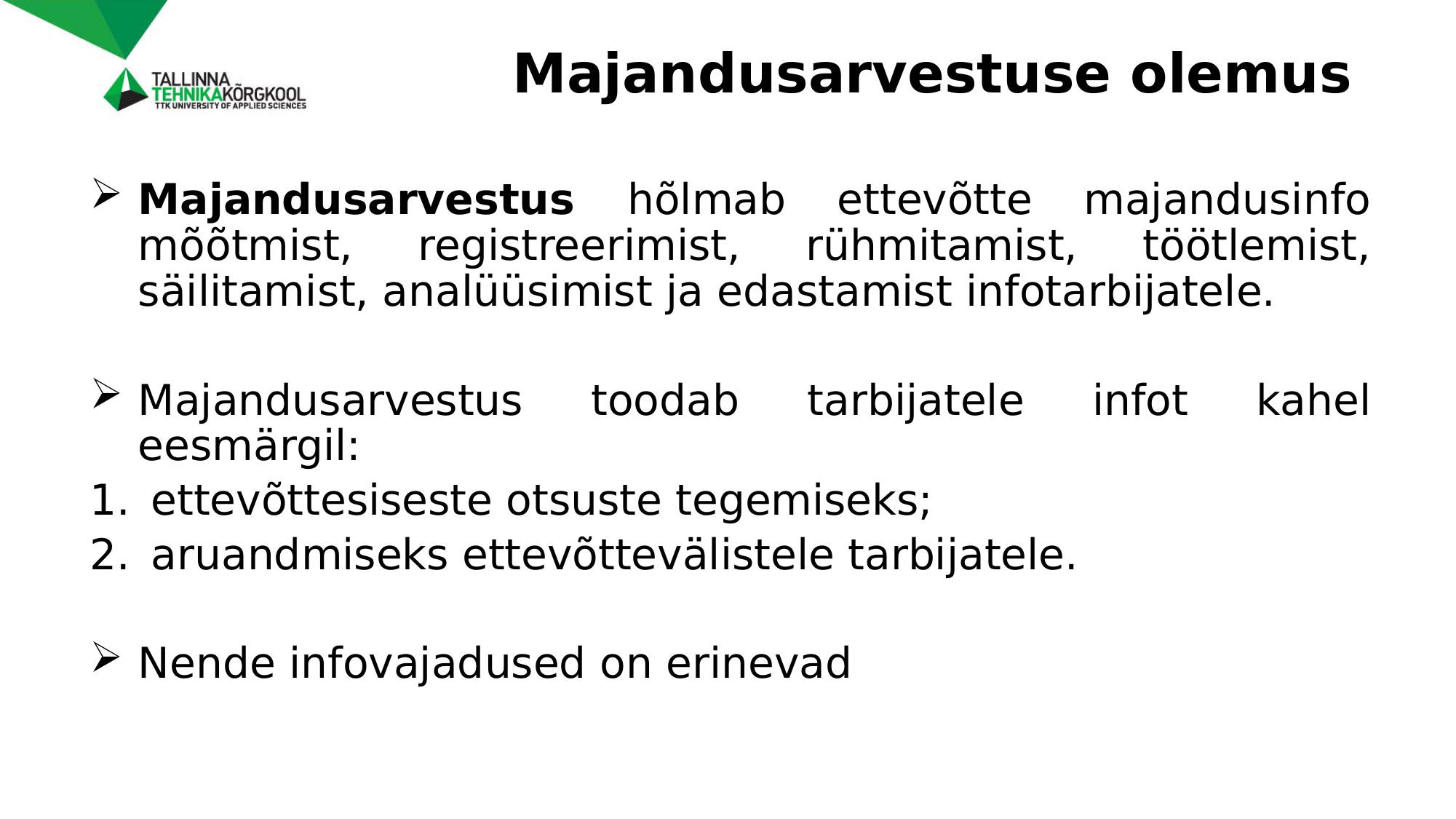

# Majandusarvestuse olemus
Majandusarvestus hõlmab ettevõtte majandusinfo mõõtmist, registreerimist, rühmitamist, töötlemist, säilitamist, analüüsimist ja edastamist infotarbijatele.

Majandusarvestus toodab tarbijatele infot kahel eesmärgil:
ettevõttesiseste otsuste tegemiseks;
aruandmiseks ettevõttevälistele tarbijatele.

Nende infovajadused on erinevad